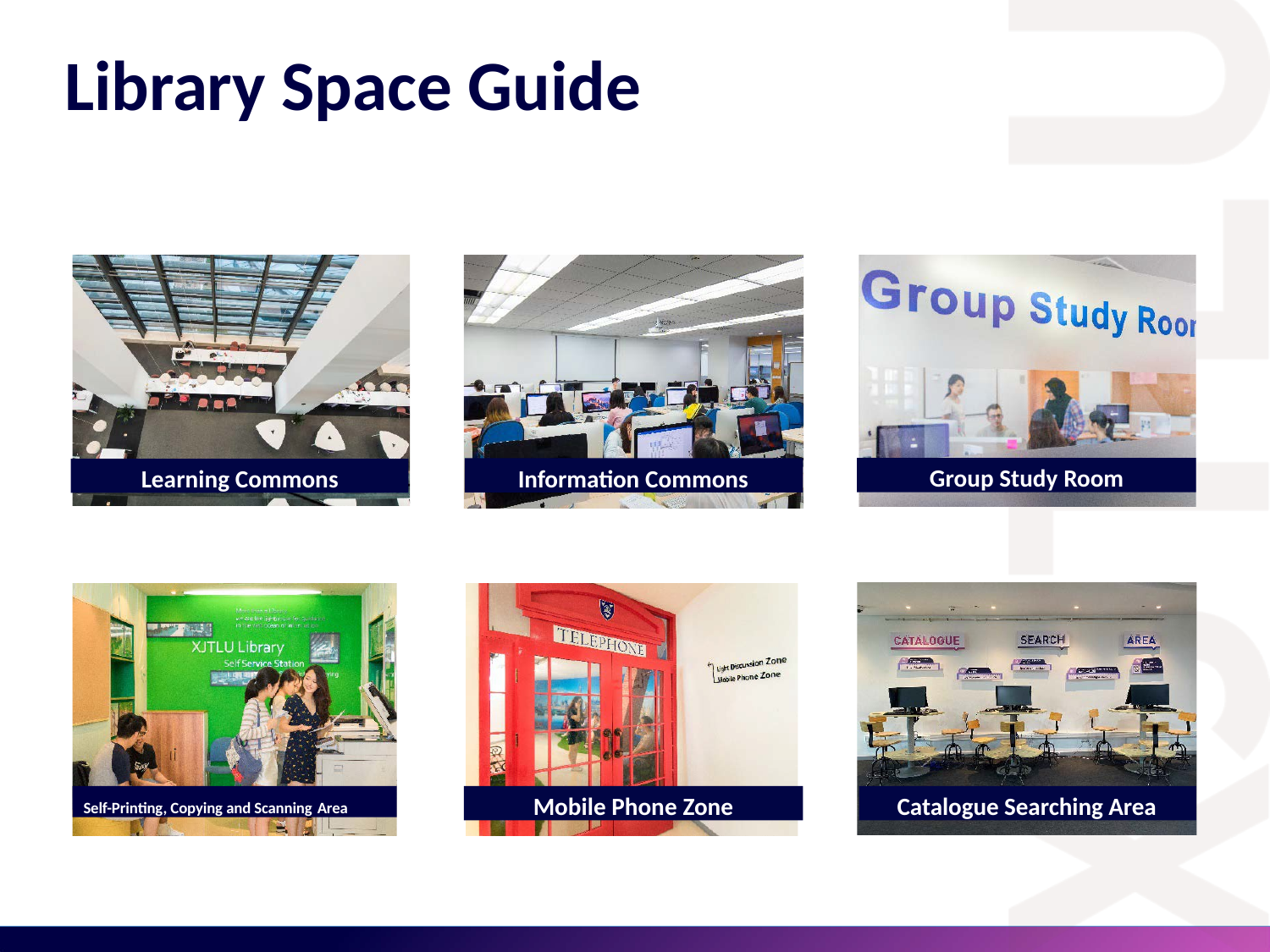

# Library Space Guide

Group Study Room
Information Commons
Learning Commons

Self-Printing, Copying and Scanning Area
Mobile Phone Zone
Catalogue Searching Area